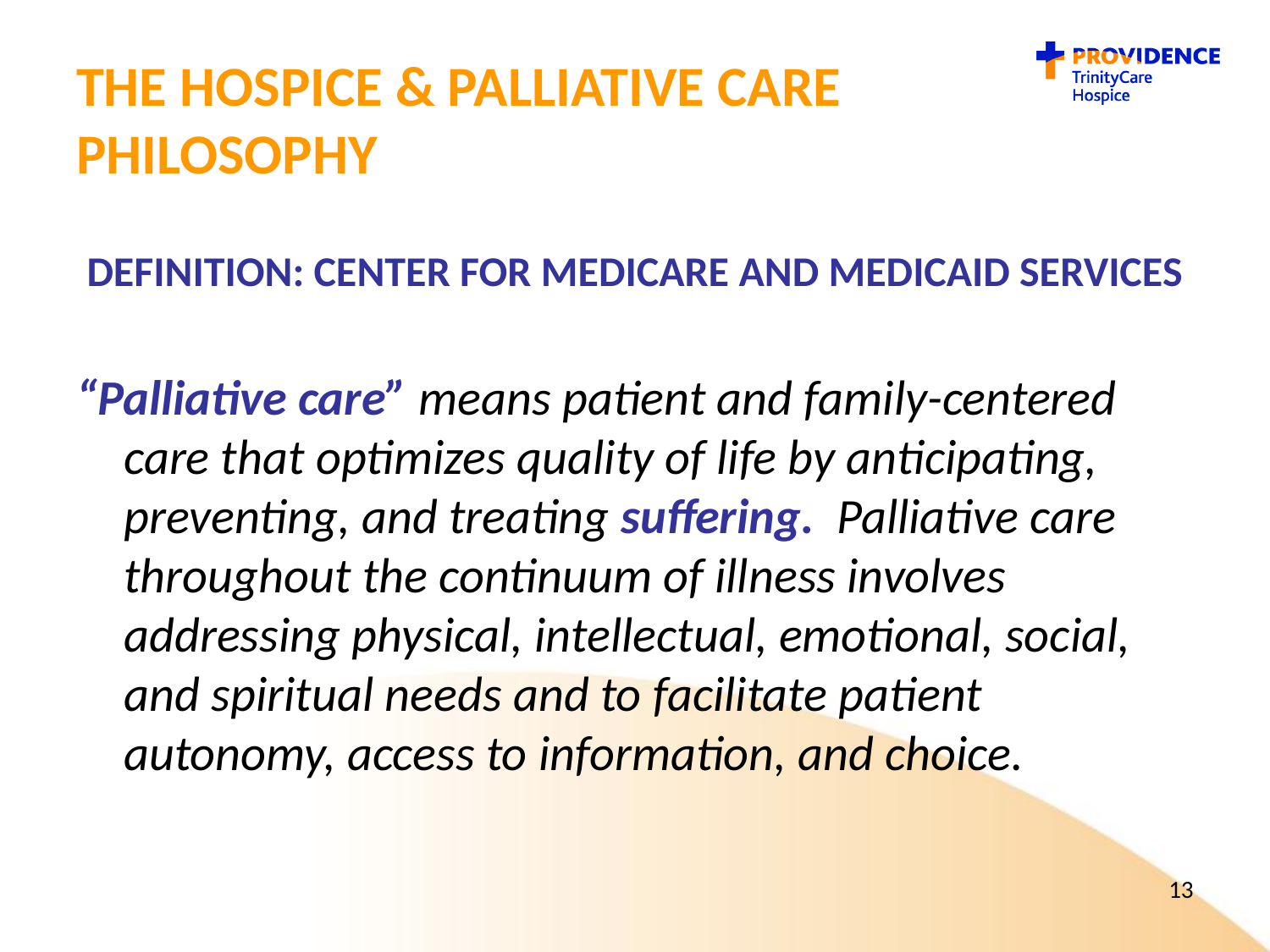

# The hospice & Palliative care philosophy
Definition: Center for Medicare and Medicaid Services
“Palliative care” means patient and family-centered care that optimizes quality of life by anticipating, preventing, and treating suffering.  Palliative care throughout the continuum of illness involves addressing physical, intellectual, emotional, social, and spiritual needs and to facilitate patient autonomy, access to information, and choice.
13